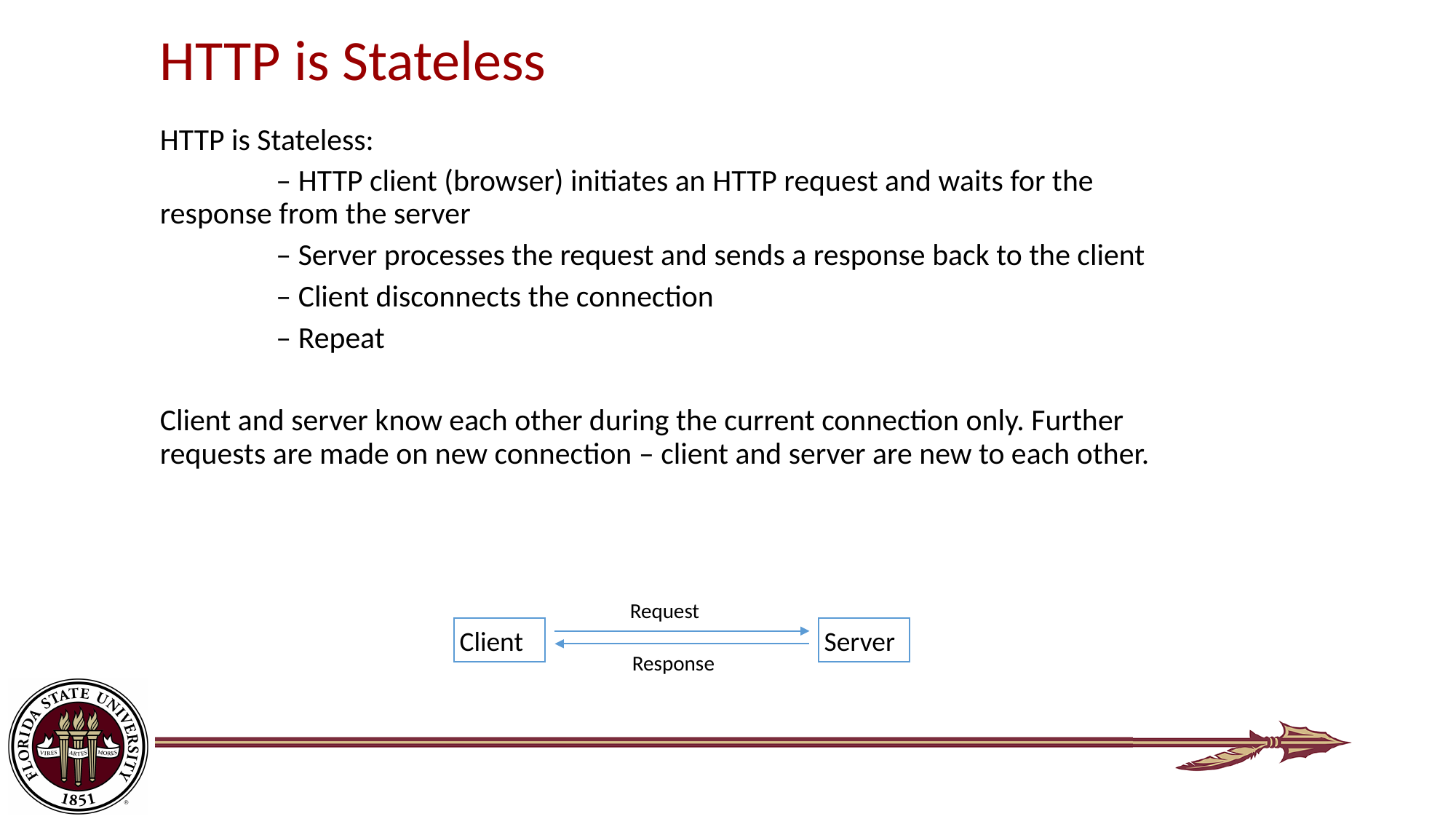

# HTTP is Stateless
HTTP is Stateless:
	 – HTTP client (browser) initiates an HTTP request and waits for the response from the server
	 – Server processes the request and sends a response back to the client
	 – Client disconnects the connection
	 – Repeat

Client and server know each other during the current connection only. Further requests are made on new connection – client and server are new to each other.

Request
Client
Server
Response